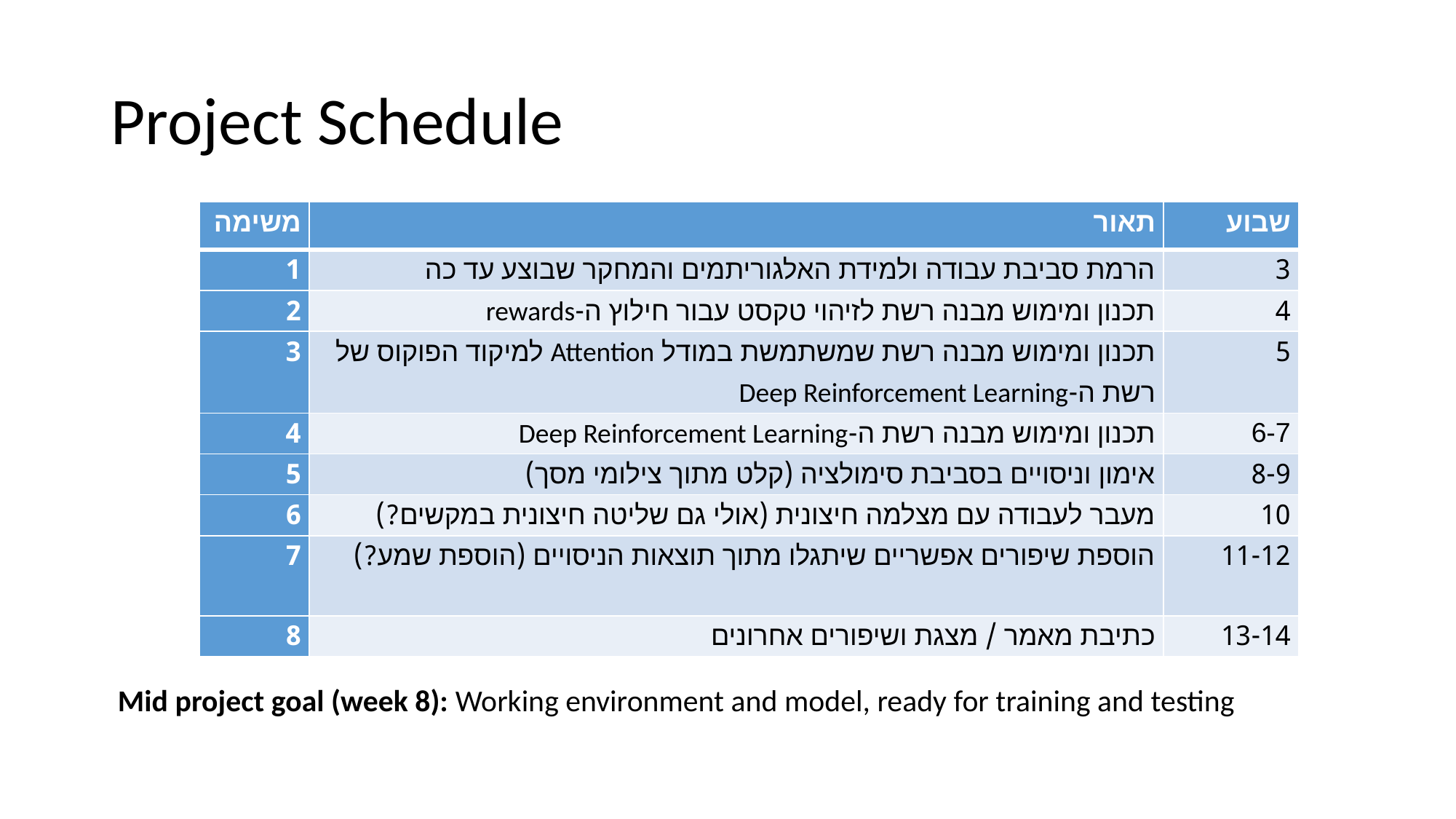

# Project Schedule
| משימה | תאור | שבוע |
| --- | --- | --- |
| 1 | הרמת סביבת עבודה ולמידת האלגוריתמים והמחקר שבוצע עד כה | 3 |
| 2 | תכנון ומימוש מבנה רשת לזיהוי טקסט עבור חילוץ ה-rewards | 4 |
| 3 | תכנון ומימוש מבנה רשת שמשתמשת במודל Attention למיקוד הפוקוס של רשת ה-Deep Reinforcement Learning | 5 |
| 4 | תכנון ומימוש מבנה רשת ה-Deep Reinforcement Learning | 6-7 |
| 5 | אימון וניסויים בסביבת סימולציה (קלט מתוך צילומי מסך) | 8-9 |
| 6 | מעבר לעבודה עם מצלמה חיצונית (אולי גם שליטה חיצונית במקשים?) | 10 |
| 7 | הוספת שיפורים אפשריים שיתגלו מתוך תוצאות הניסויים (הוספת שמע?) | 11-12 |
| 8 | כתיבת מאמר / מצגת ושיפורים אחרונים | 13-14 |
Mid project goal (week 8): Working environment and model, ready for training and testing